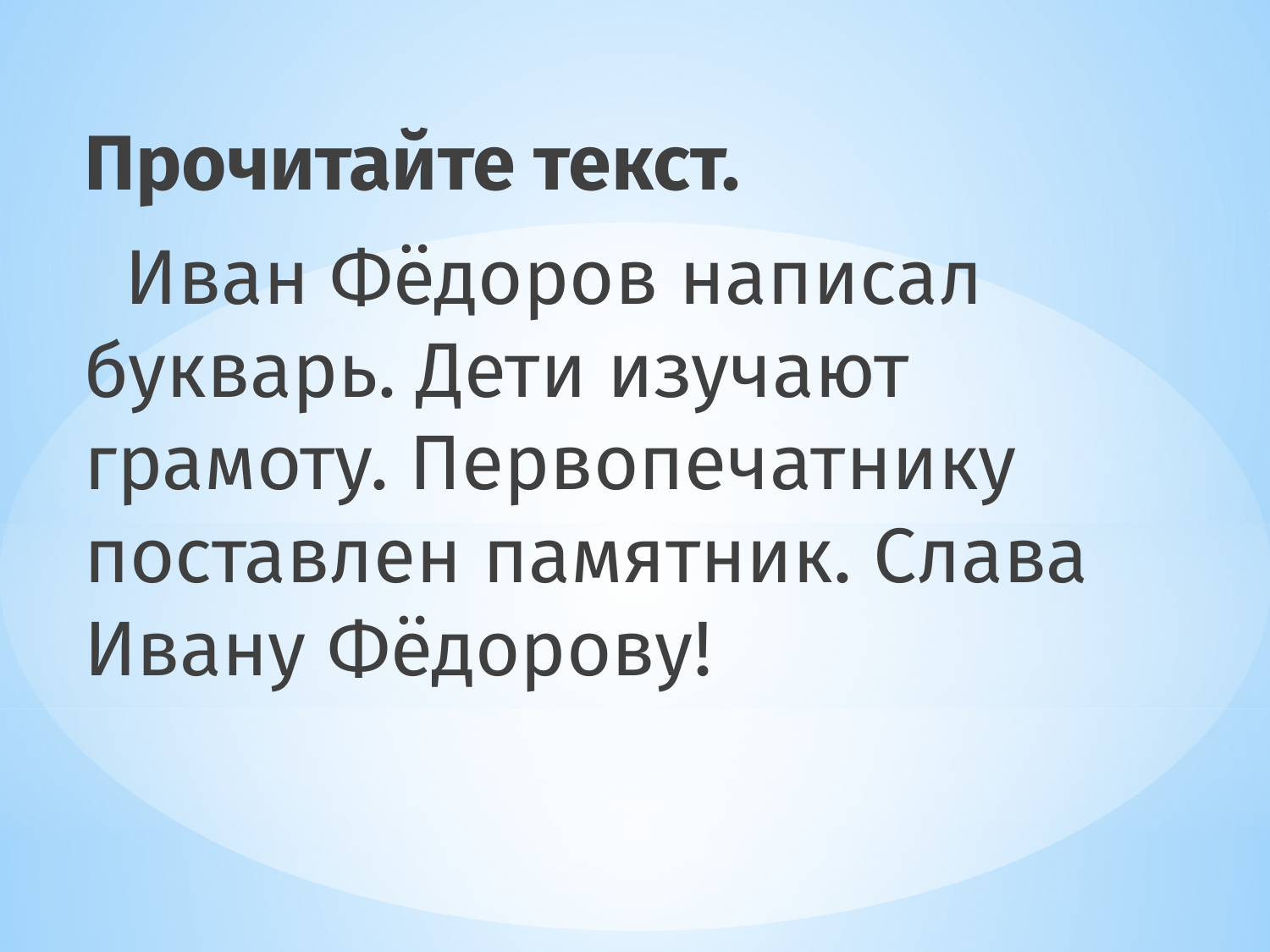

Прочитайте текст.
  Иван Фёдоров написал букварь. Дети изучают грамоту. Первопечатнику поставлен памятник. Слава Ивану Фёдорову!

#